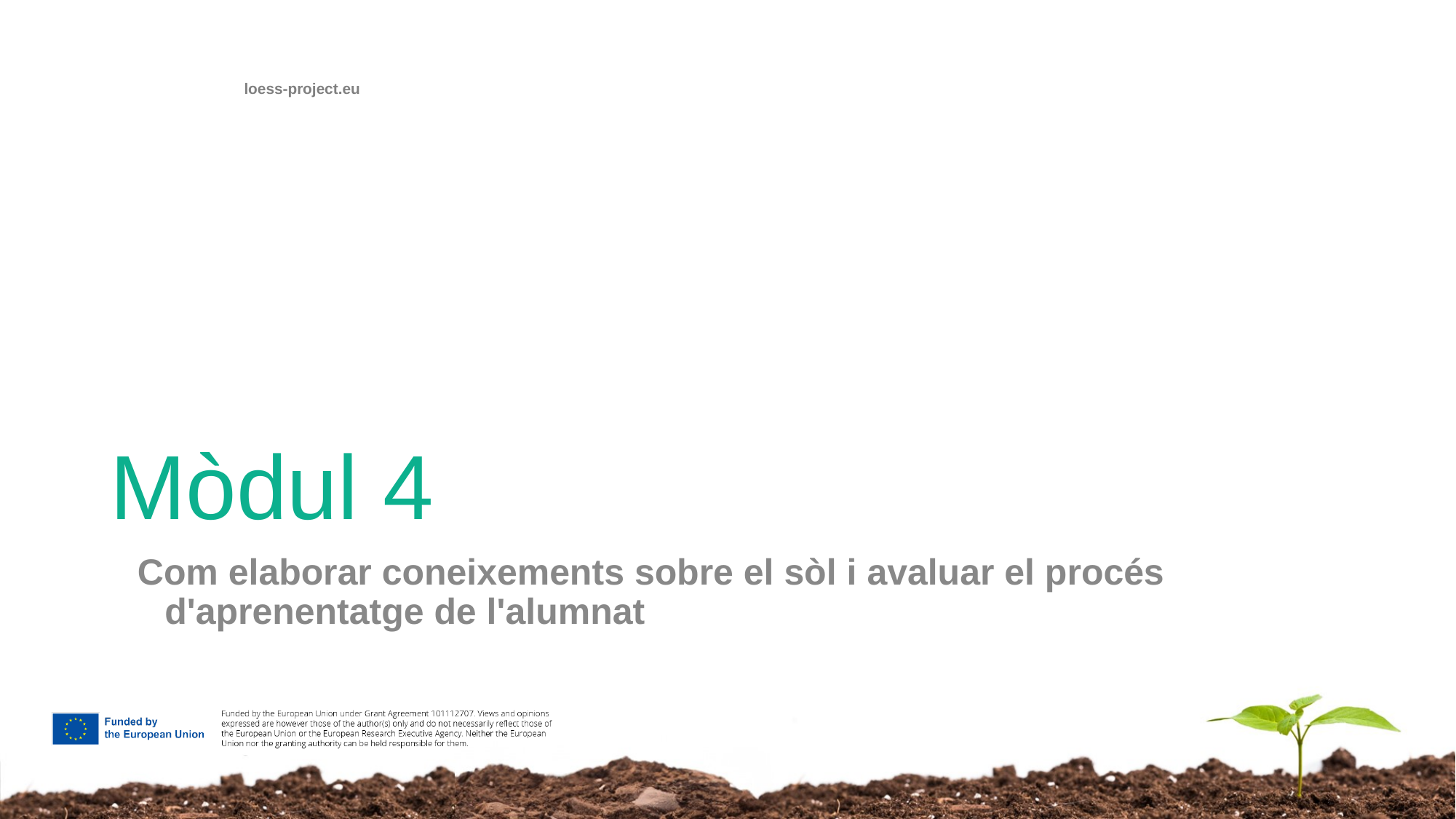

# Mòdul 4
Com elaborar coneixements sobre el sòl i avaluar el procés d'aprenentatge de l'alumnat